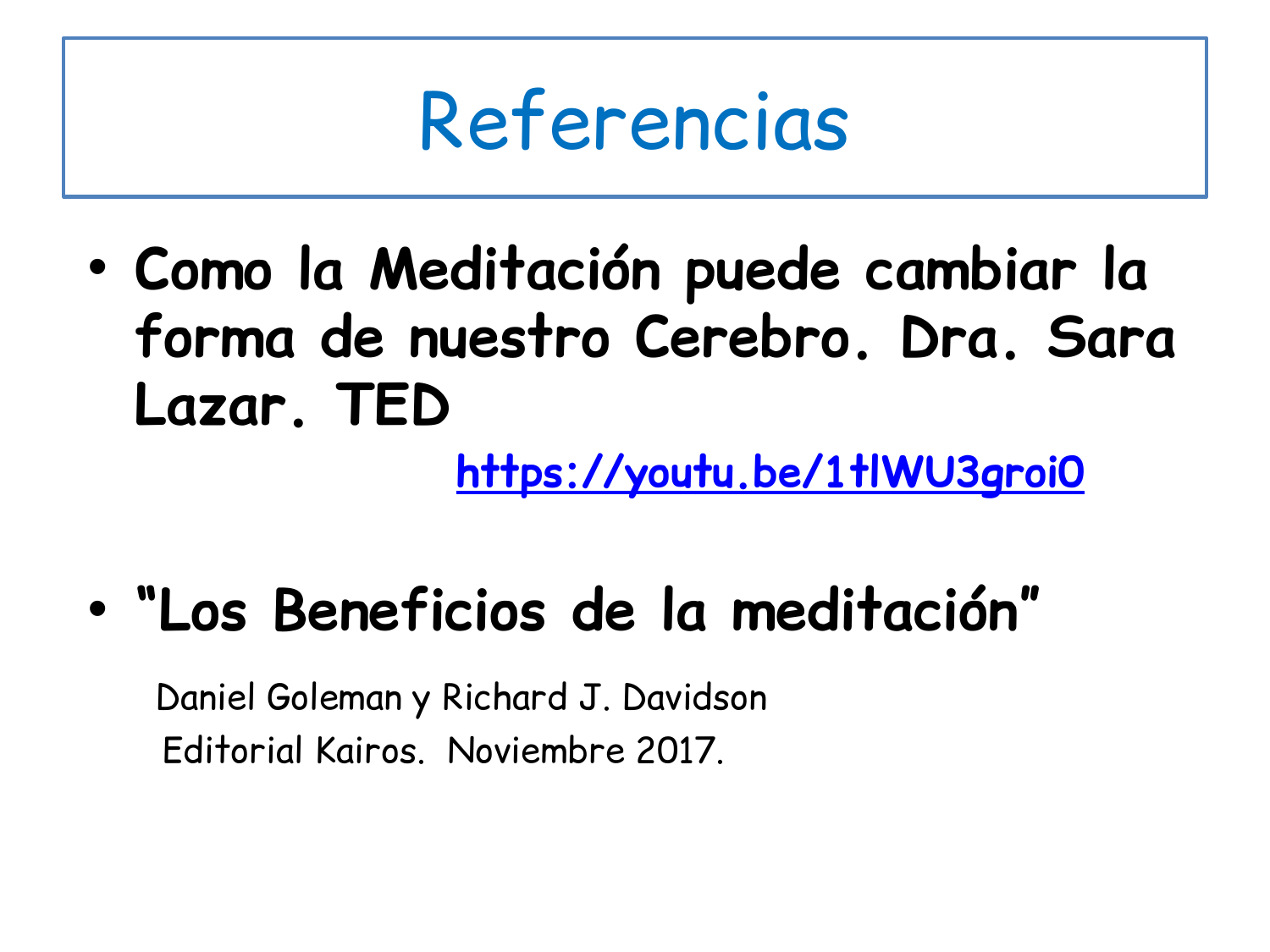

# Referencias
Como la Meditación puede cambiar la forma de nuestro Cerebro. Dra. Sara Lazar. TED
                    https://youtu.be/1tlWU3groi0

“Los Beneficios de la meditación”
    Daniel Goleman y Richard J. Davidson
       Editorial Kairos.  Noviembre 2017.